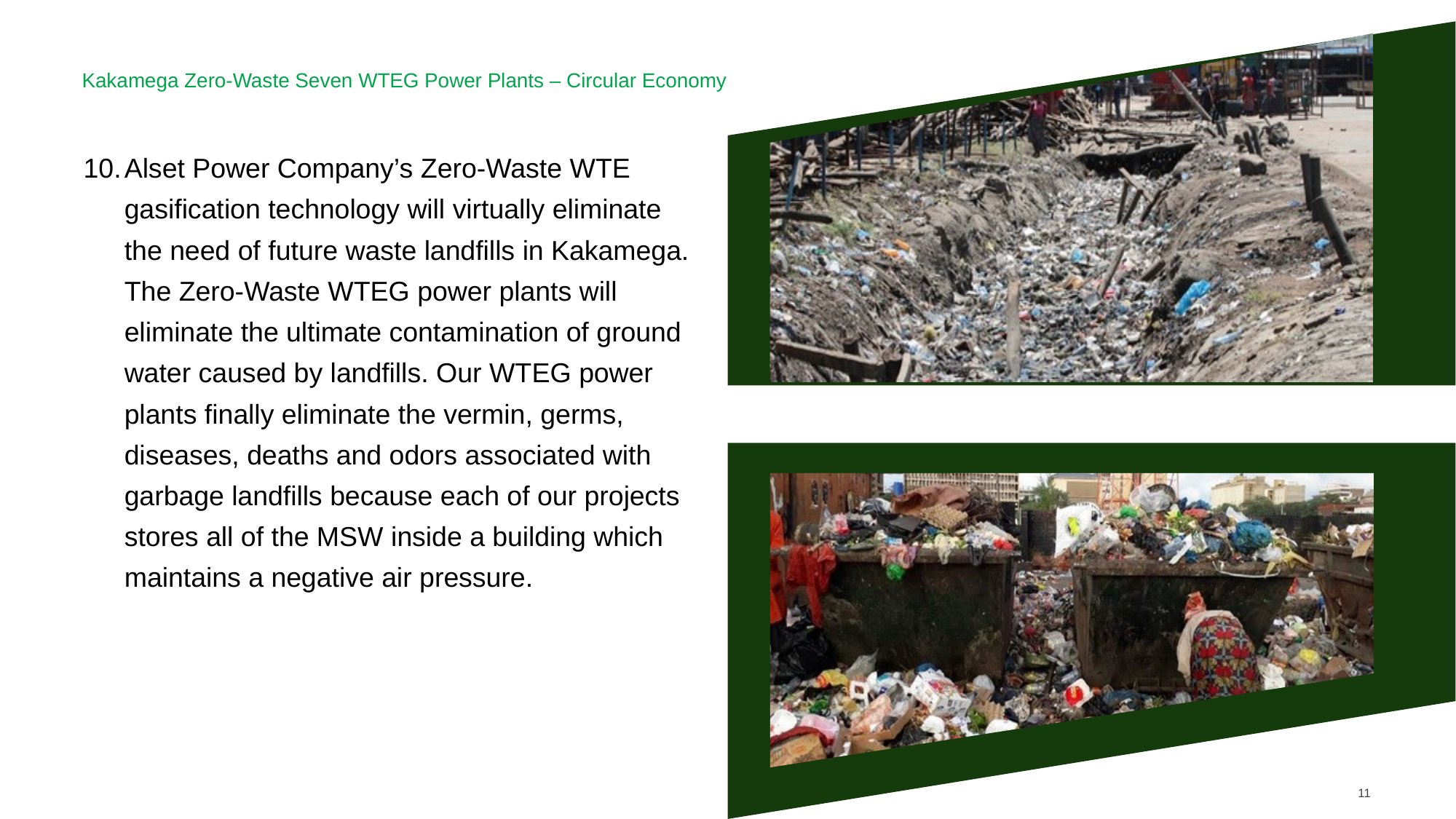

Kakamega Zero-Waste Seven WTEG Power Plants – Circular Economy

Alset Power Company’s Zero-Waste WTE gasification technology will virtually eliminate the need of future waste landfills in Kakamega. The Zero-Waste WTEG power plants will eliminate the ultimate contamination of ground water caused by landfills. Our WTEG power plants finally eliminate the vermin, germs, diseases, deaths and odors associated with garbage landfills because each of our projects stores all of the MSW inside a building which maintains a negative air pressure.

11